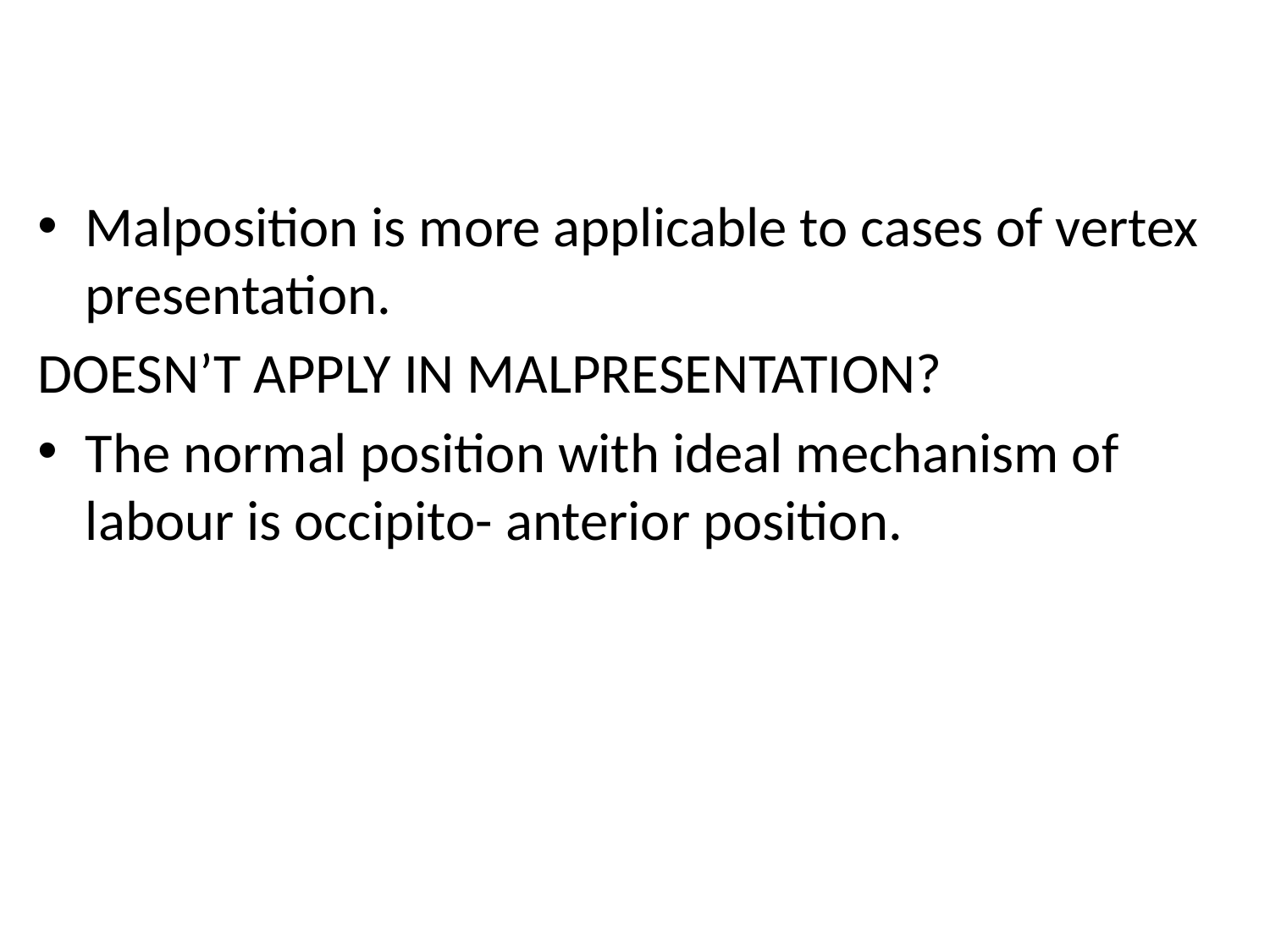

Malposition is more applicable to cases of vertex presentation.
DOESN’T APPLY IN MALPRESENTATION?
The normal position with ideal mechanism of labour is occipito- anterior position.